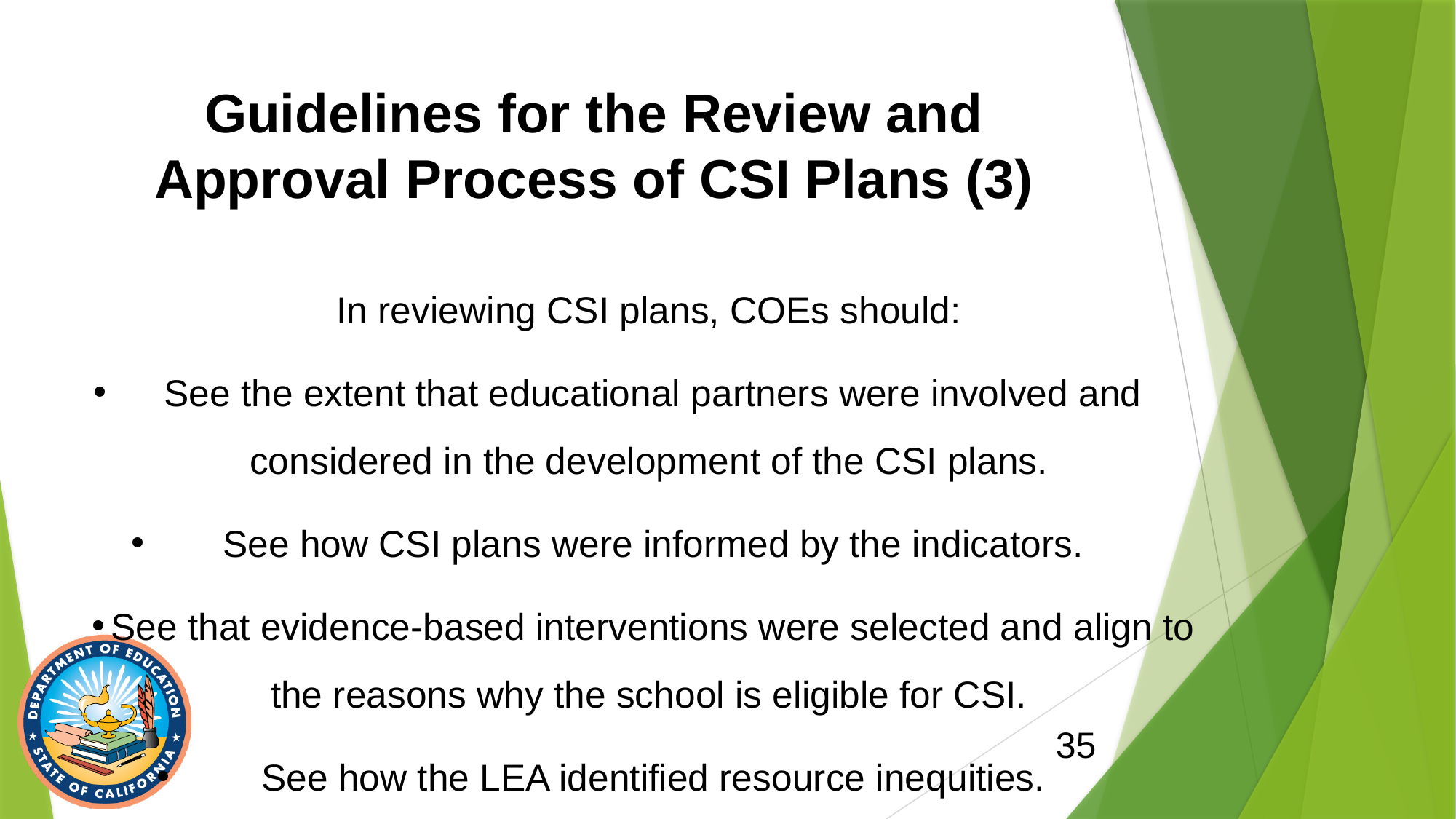

# Guidelines for the Review and Approval Process of CSI Plans (3)
In reviewing CSI plans, COEs should:
See the extent that educational partners were involved and considered in the development of the CSI plans.
See how CSI plans were informed by the indicators.
See that evidence-based interventions were selected and align to the reasons why the school is eligible for CSI.
See how the LEA identified resource inequities.